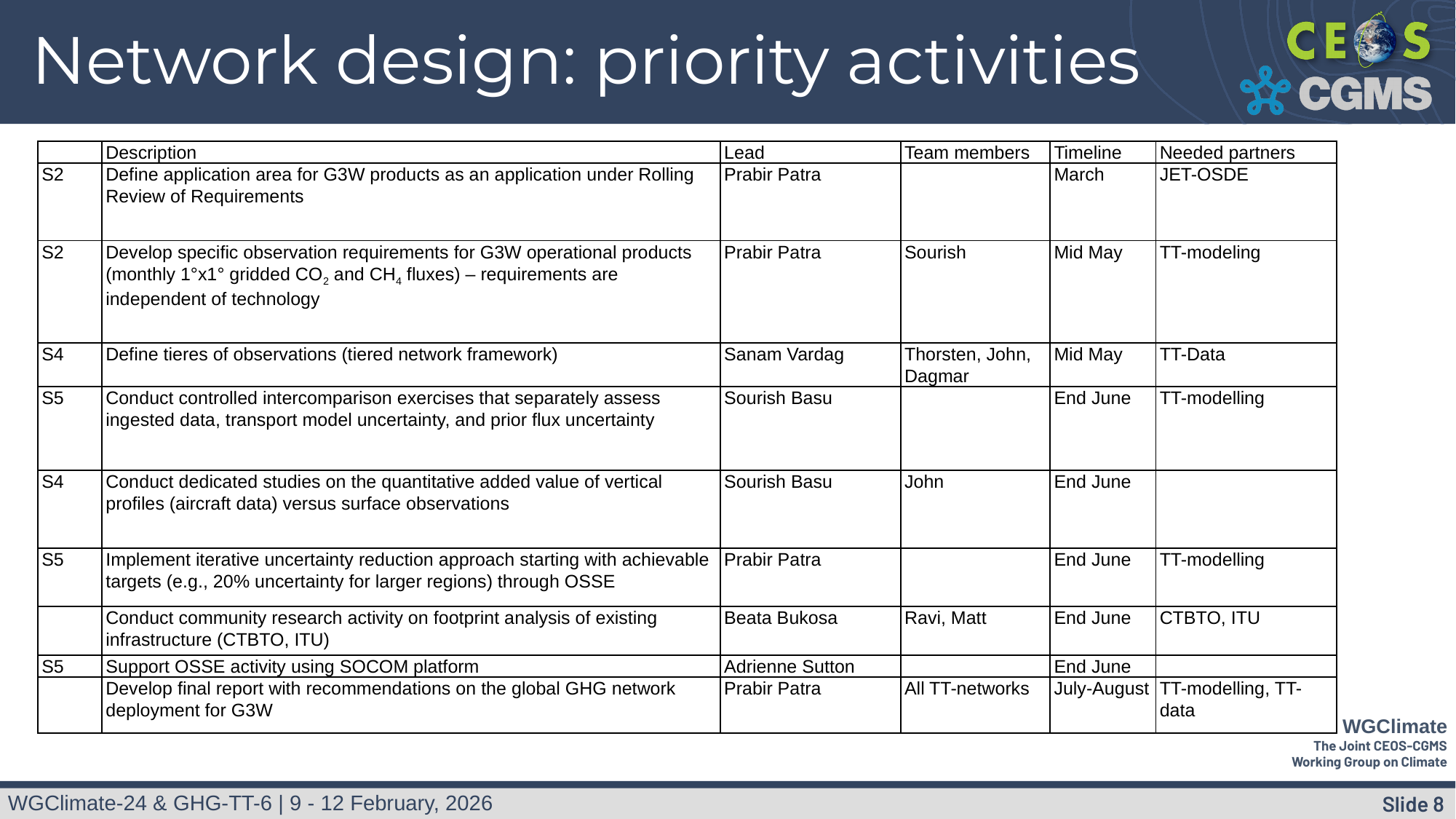

# Network design: priority activities
|  | Description | Lead | Team members | Timeline | Needed partners |
| --- | --- | --- | --- | --- | --- |
| S2 | Define application area for G3W products as an application under Rolling Review of Requirements | Prabir Patra |  | March | JET-OSDE |
| S2 | Develop specific observation requirements for G3W operational products (monthly 1°x1° gridded CO2 and CH4 fluxes) – requirements are independent of technology | Prabir Patra | Sourish | Mid May | TT-modeling |
| S4 | Define tieres of observations (tiered network framework) | Sanam Vardag | Thorsten, John, Dagmar | Mid May | TT-Data |
| S5 | Conduct controlled intercomparison exercises that separately assess ingested data, transport model uncertainty, and prior flux uncertainty | Sourish Basu |  | End June | TT-modelling |
| S4 | Conduct dedicated studies on the quantitative added value of vertical profiles (aircraft data) versus surface observations | Sourish Basu | John | End June |  |
| S5 | Implement iterative uncertainty reduction approach starting with achievable targets (e.g., 20% uncertainty for larger regions) through OSSE | Prabir Patra |  | End June | TT-modelling |
|  | Conduct community research activity on footprint analysis of existing infrastructure (CTBTO, ITU) | Beata Bukosa | Ravi, Matt | End June | CTBTO, ITU |
| S5 | Support OSSE activity using SOCOM platform | Adrienne Sutton |  | End June |  |
|  | Develop final report with recommendations on the global GHG network deployment for G3W | Prabir Patra | All TT-networks | July-August | TT-modelling, TT-data |